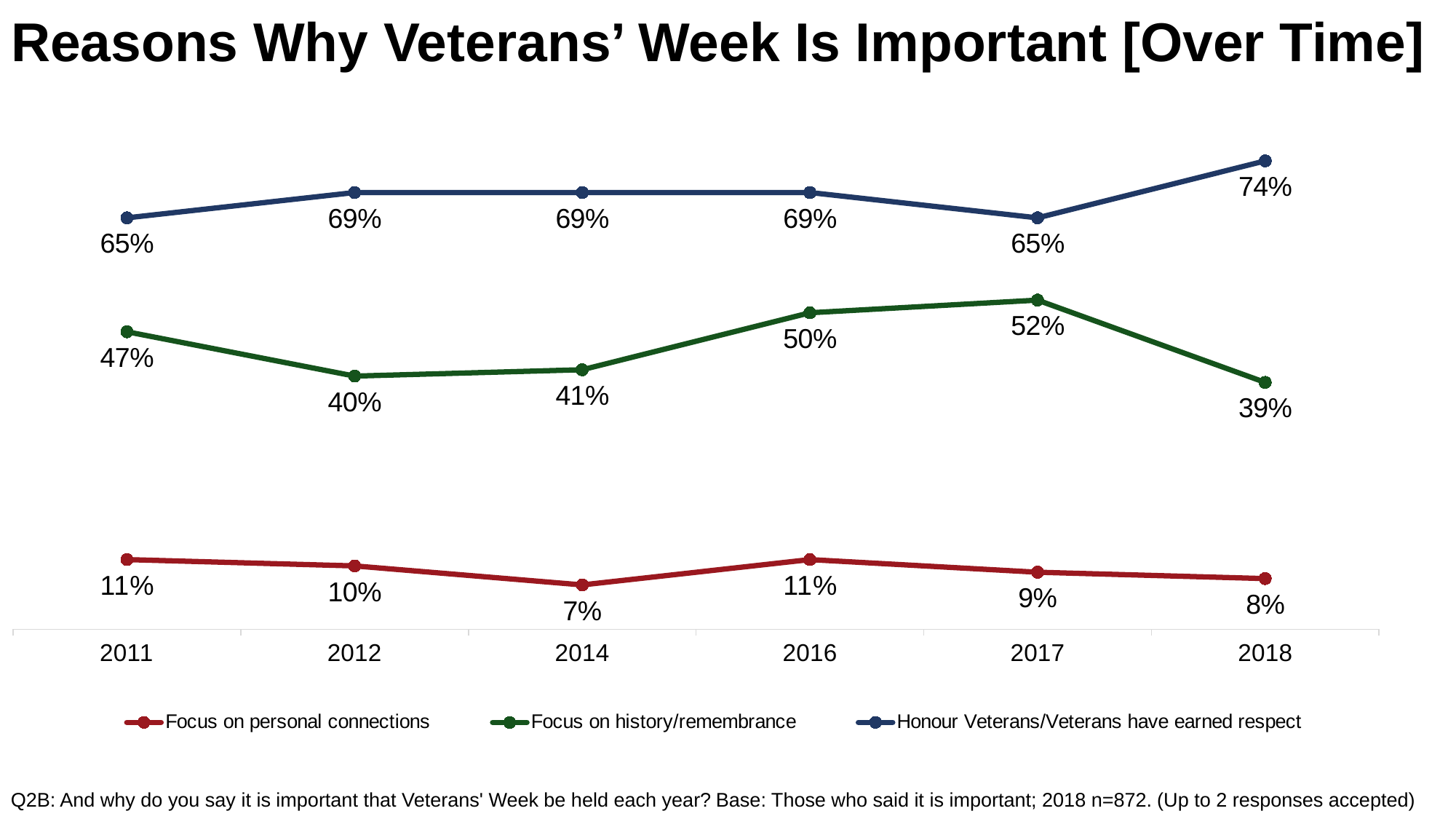

# Reasons Why Veterans’ Week Is Important [Over Time]

### Chart

| Category | Focus on personal connections | Focus on history/remembrance | Honour Veterans/Veterans have earned respect |
|---|---|---|---|
| 2011 | 0.11 | 0.47 | 0.65 |
| 2012 | 0.1 | 0.4 | 0.69 |
| 2014 | 0.07 | 0.41 | 0.69 |
| 2016 | 0.11 | 0.5 | 0.69 |
| 2017 | 0.09 | 0.52 | 0.65 |
| 2018 | 0.08 | 0.39 | 0.74 |
Q2B: And why do you say it is important that Veterans' Week be held each year? Base: Those who said it is important; 2018 n=872. (Up to 2 responses accepted)